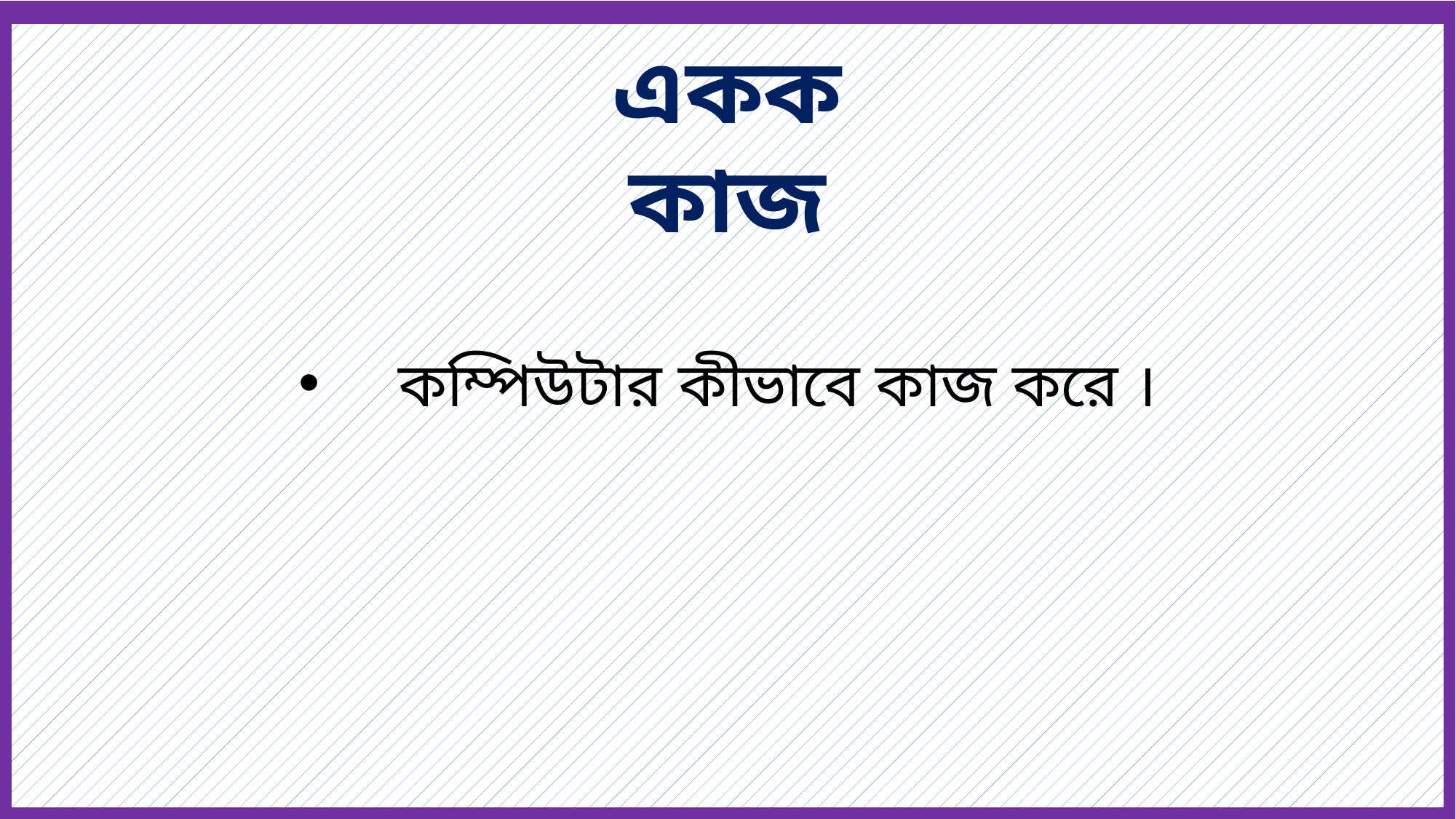

একক কাজ
  কম্পিউটার কীভাবে কাজ করে ।